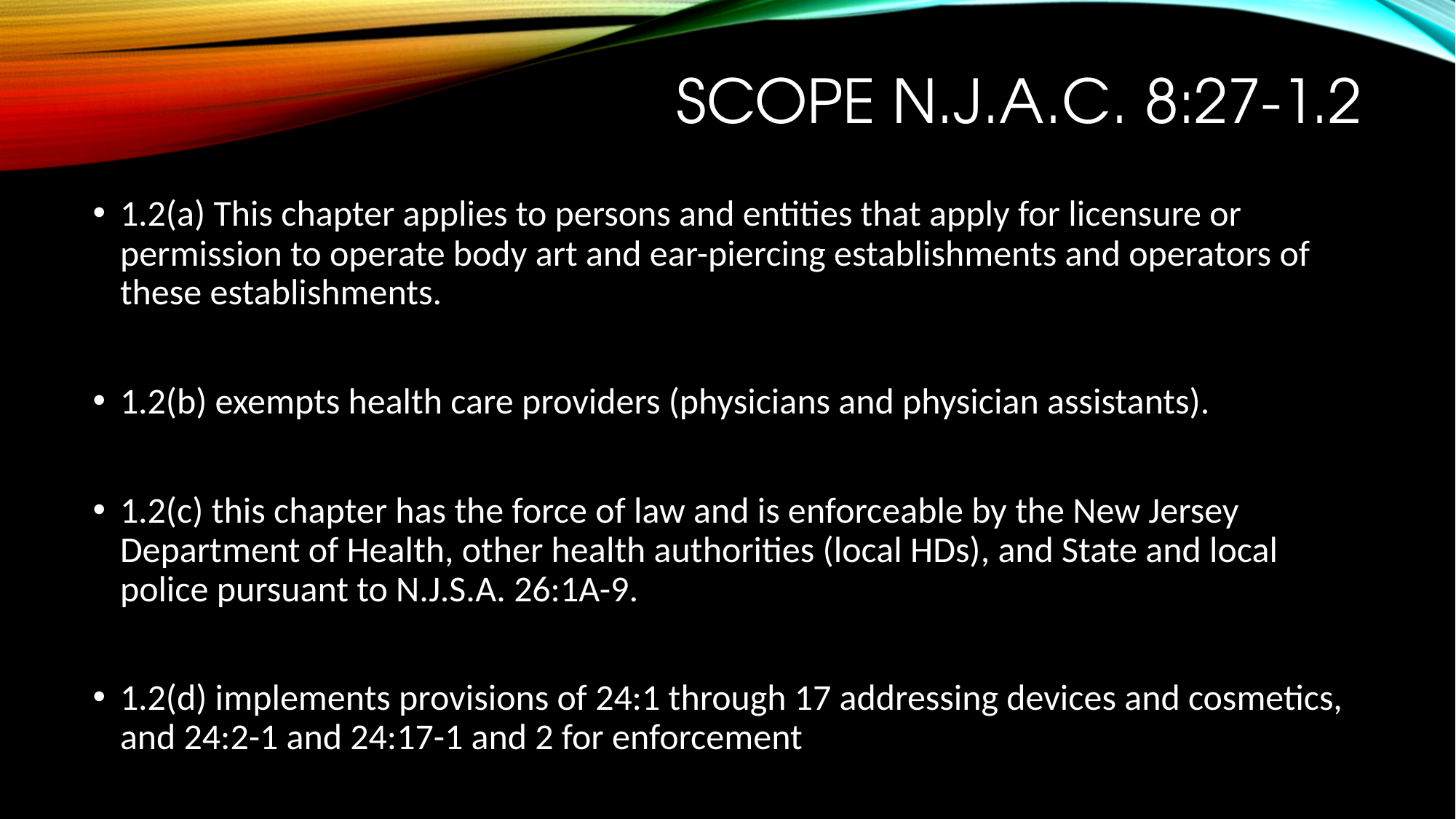

# Scope N.J.A.C. 8:27-1.2
1.2(a) This chapter applies to persons and entities that apply for licensure or permission to operate body art and ear-piercing establishments and operators of these establishments.

1.2(b) exempts health care providers (physicians and physician assistants).

1.2(c) this chapter has the force of law and is enforceable by the New Jersey Department of Health, other health authorities (local HDs), and State and local police pursuant to N.J.S.A. 26:1A-9.

1.2(d) implements provisions of 24:1 through 17 addressing devices and cosmetics, and 24:2-1 and 24:17-1 and 2 for enforcement